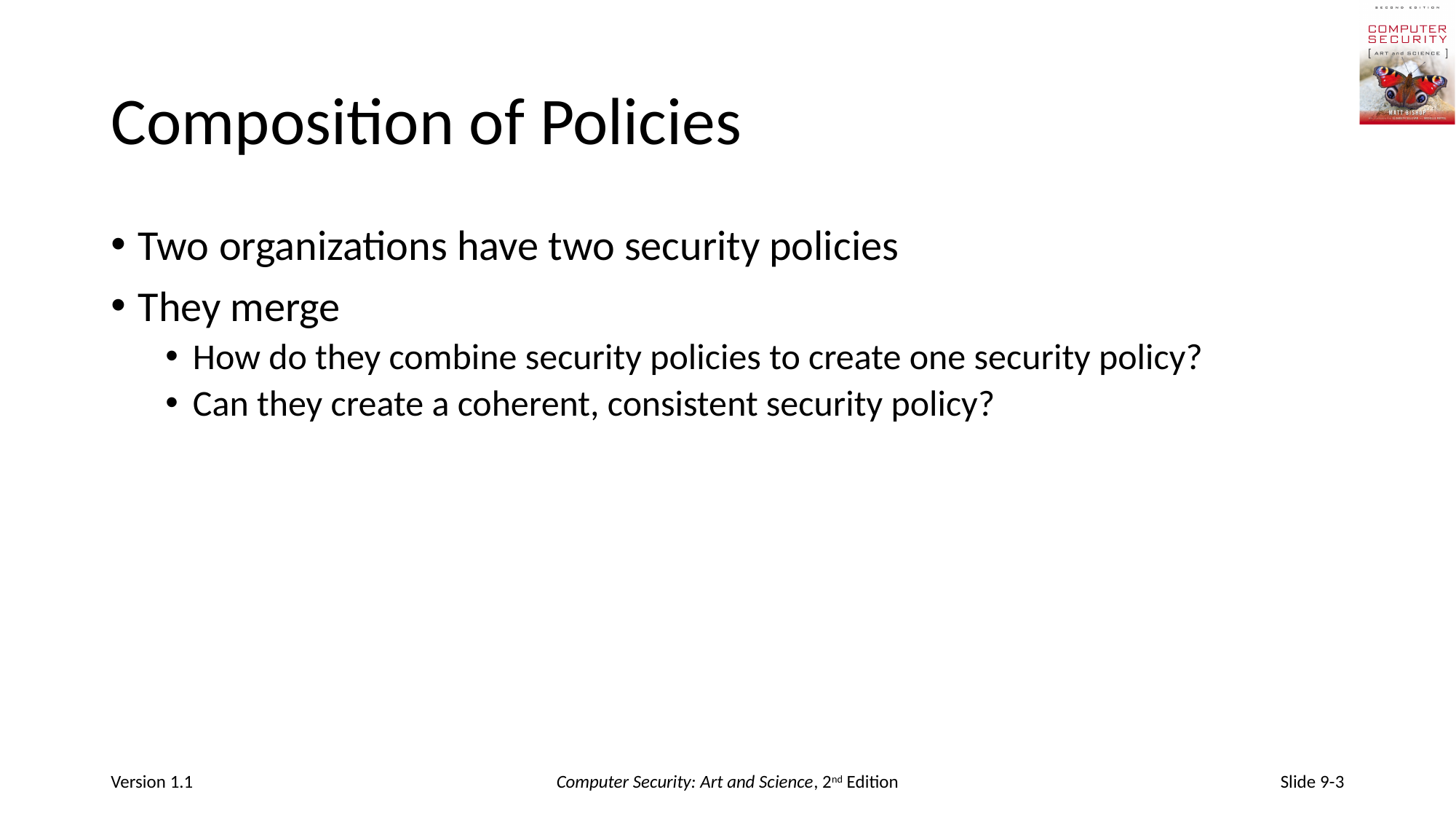

# Composition of Policies
Two organizations have two security policies
They merge
How do they combine security policies to create one security policy?
Can they create a coherent, consistent security policy?
Version 1.1
Computer Security: Art and Science, 2nd Edition
Slide 9-3